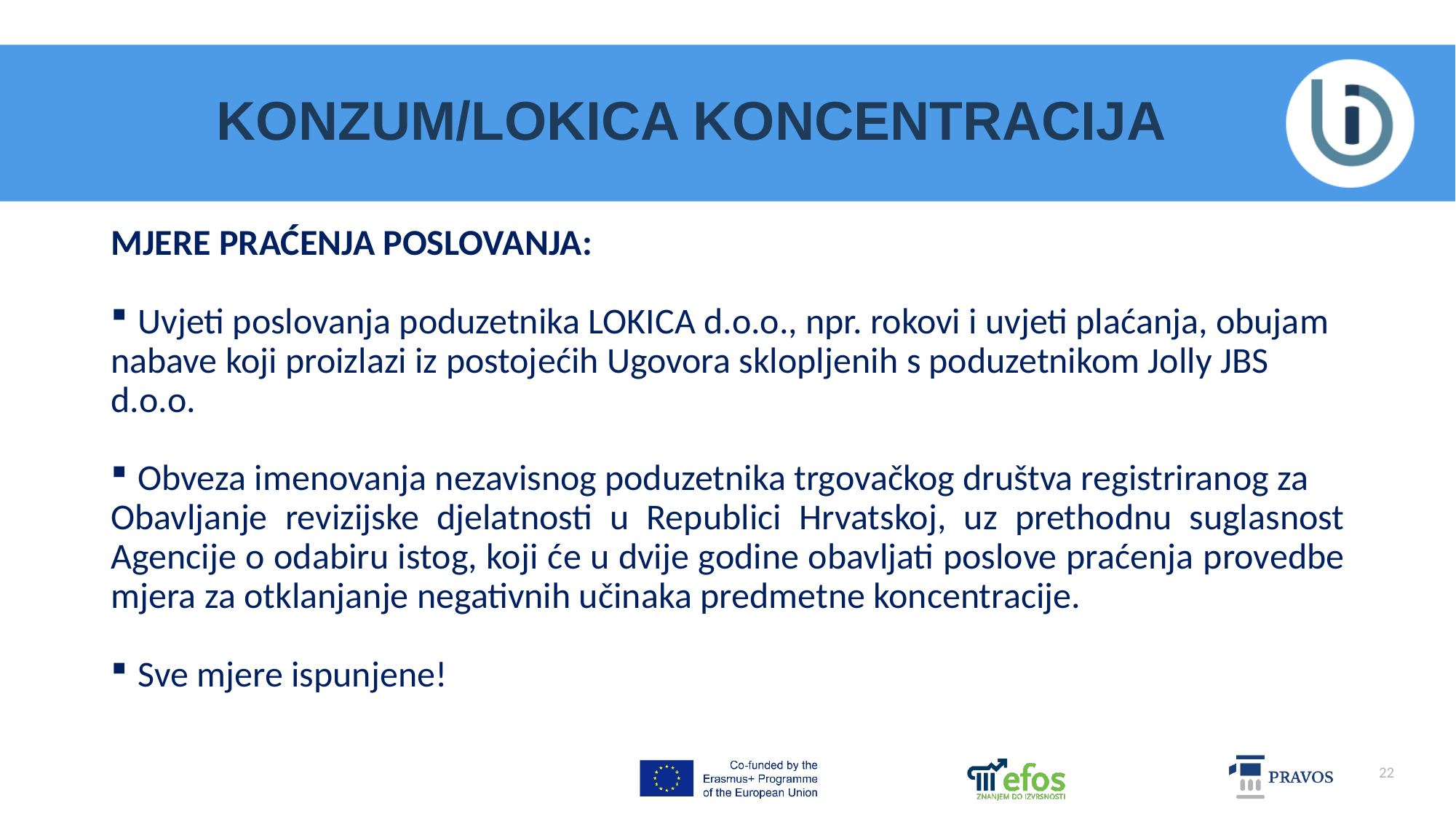

# KONZUM/LOKICA KONCENTRACIJA
MJERE PRAĆENJA POSLOVANJA:

Uvjeti poslovanja poduzetnika LOKICA d.o.o., npr. rokovi i uvjeti plaćanja, obujam
nabave koji proizlazi iz postojećih Ugovora sklopljenih s poduzetnikom Jolly JBS
d.o.o.

Obveza imenovanja nezavisnog poduzetnika trgovačkog društva registriranog za
Obavljanje revizijske djelatnosti u Republici Hrvatskoj, uz prethodnu suglasnost Agencije o odabiru istog, koji će u dvije godine obavljati poslove praćenja provedbe mjera za otklanjanje negativnih učinaka predmetne koncentracije.

Sve mjere ispunjene!

22